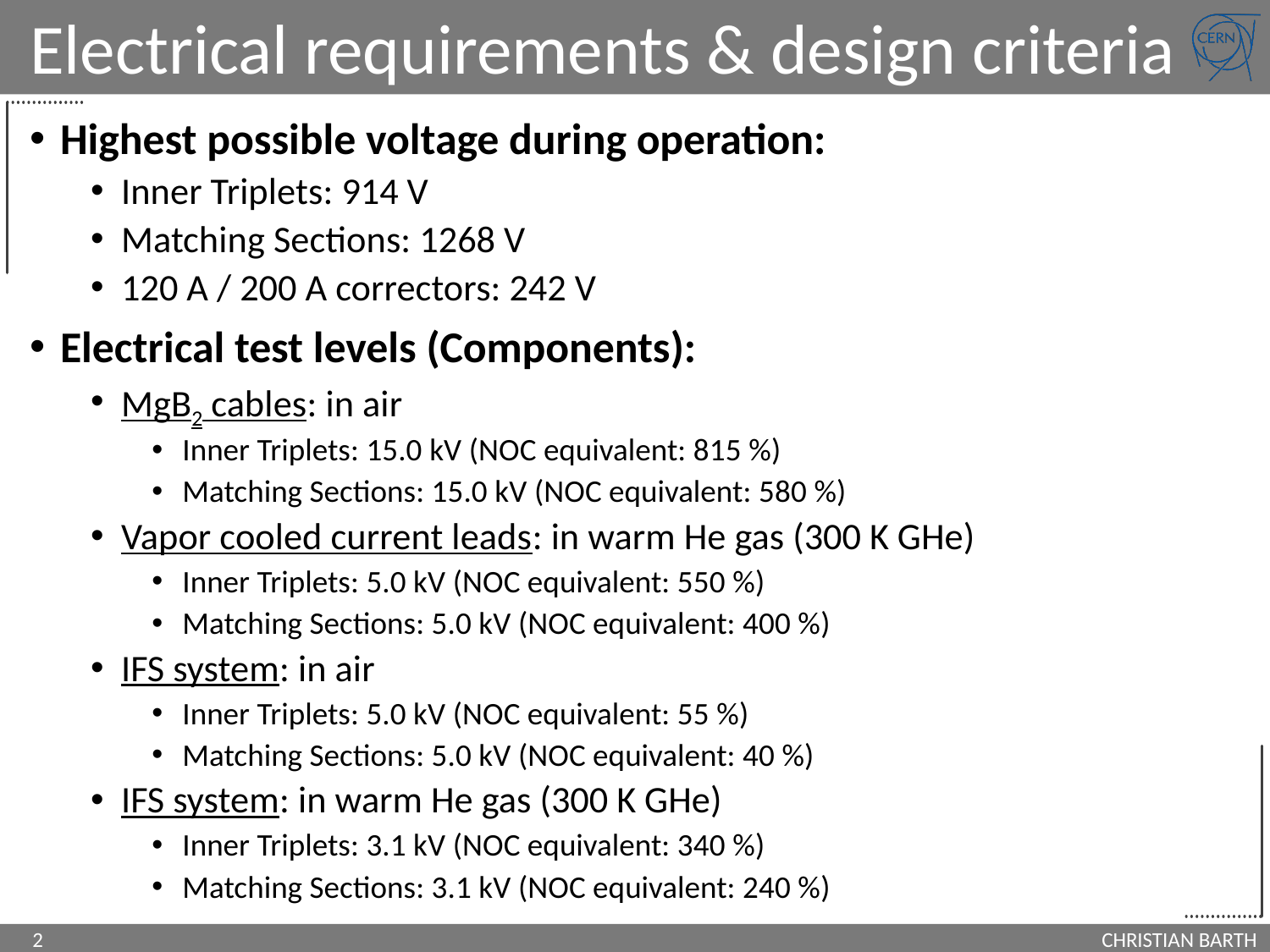

# Electrical requirements & design criteria
Highest possible voltage during operation:
Inner Triplets: 914 V
Matching Sections: 1268 V
120 A / 200 A correctors: 242 V
Electrical test levels (Components):
MgB2 cables: in air
Inner Triplets: 15.0 kV (NOC equivalent: 815 %)
Matching Sections: 15.0 kV (NOC equivalent: 580 %)
Vapor cooled current leads: in warm He gas (300 K GHe)
Inner Triplets: 5.0 kV (NOC equivalent: 550 %)
Matching Sections: 5.0 kV (NOC equivalent: 400 %)
IFS system: in air
Inner Triplets: 5.0 kV (NOC equivalent: 55 %)
Matching Sections: 5.0 kV (NOC equivalent: 40 %)
IFS system: in warm He gas (300 K GHe)
Inner Triplets: 3.1 kV (NOC equivalent: 340 %)
Matching Sections: 3.1 kV (NOC equivalent: 240 %)
2